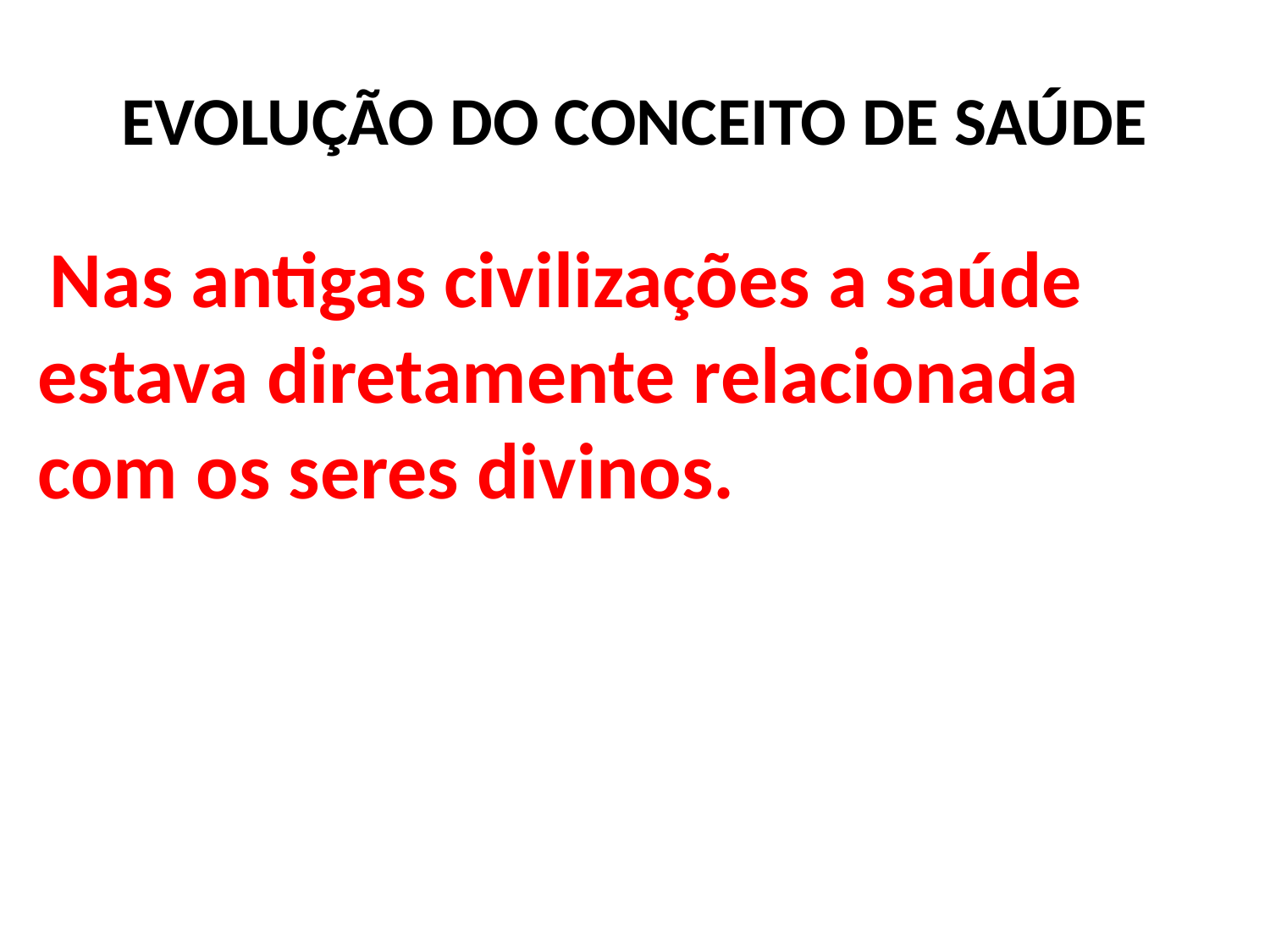

# EVOLUÇÃO DO CONCEITO DE SAÚDE
 Nas antigas civilizações a saúde estava diretamente relacionada com os seres divinos.